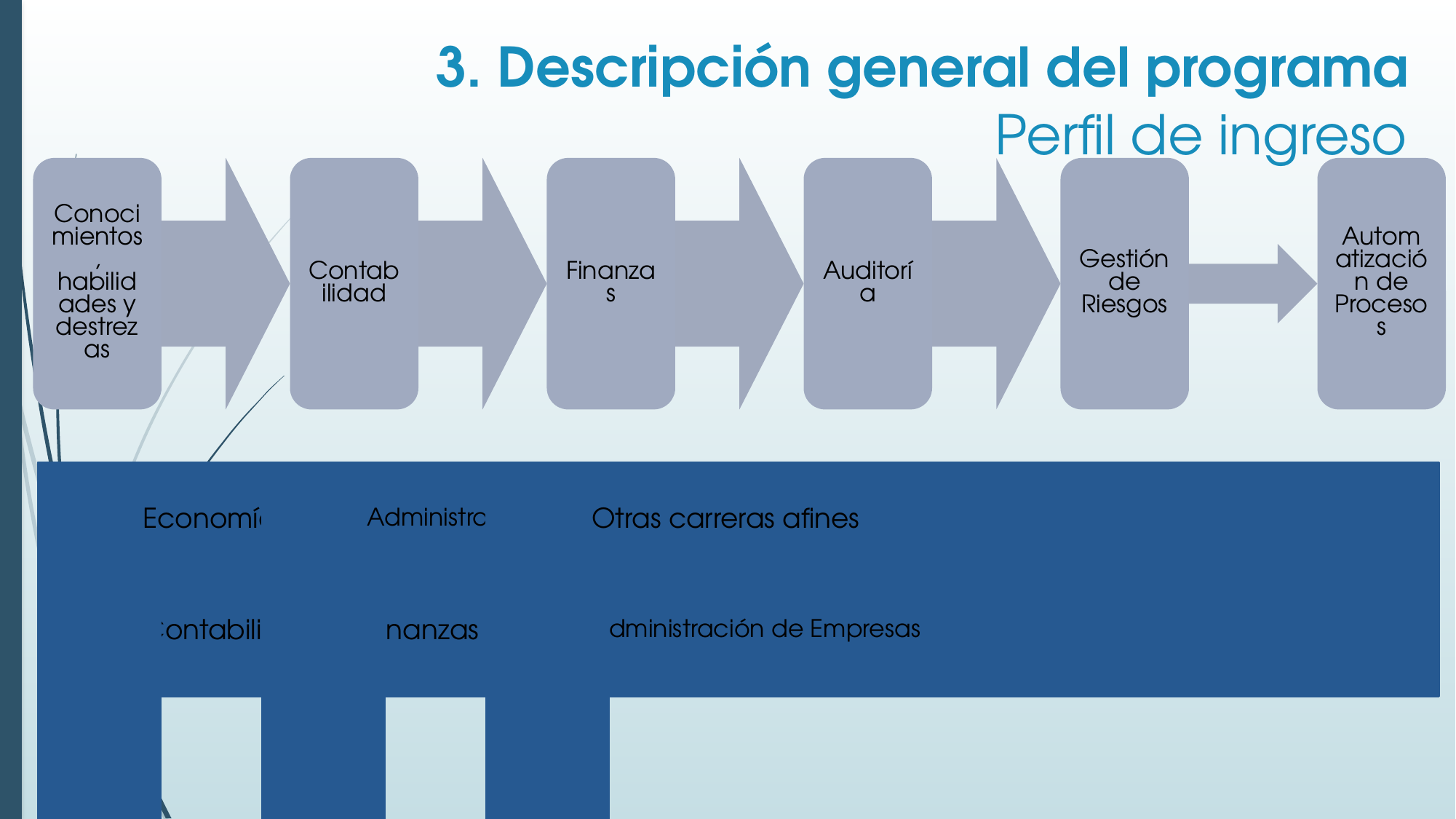

3. Descripción general del programa
Perfil de ingreso
Conocimientos, habilidades y destrezas
Contabilidad
Finanzas
Auditoría
Gestión de Riesgos
Automatización de Procesos
Contabilidad y Auditoría
Finanzas
Administración de Empresas
Economía
Administración Pública
Otras carreras afines